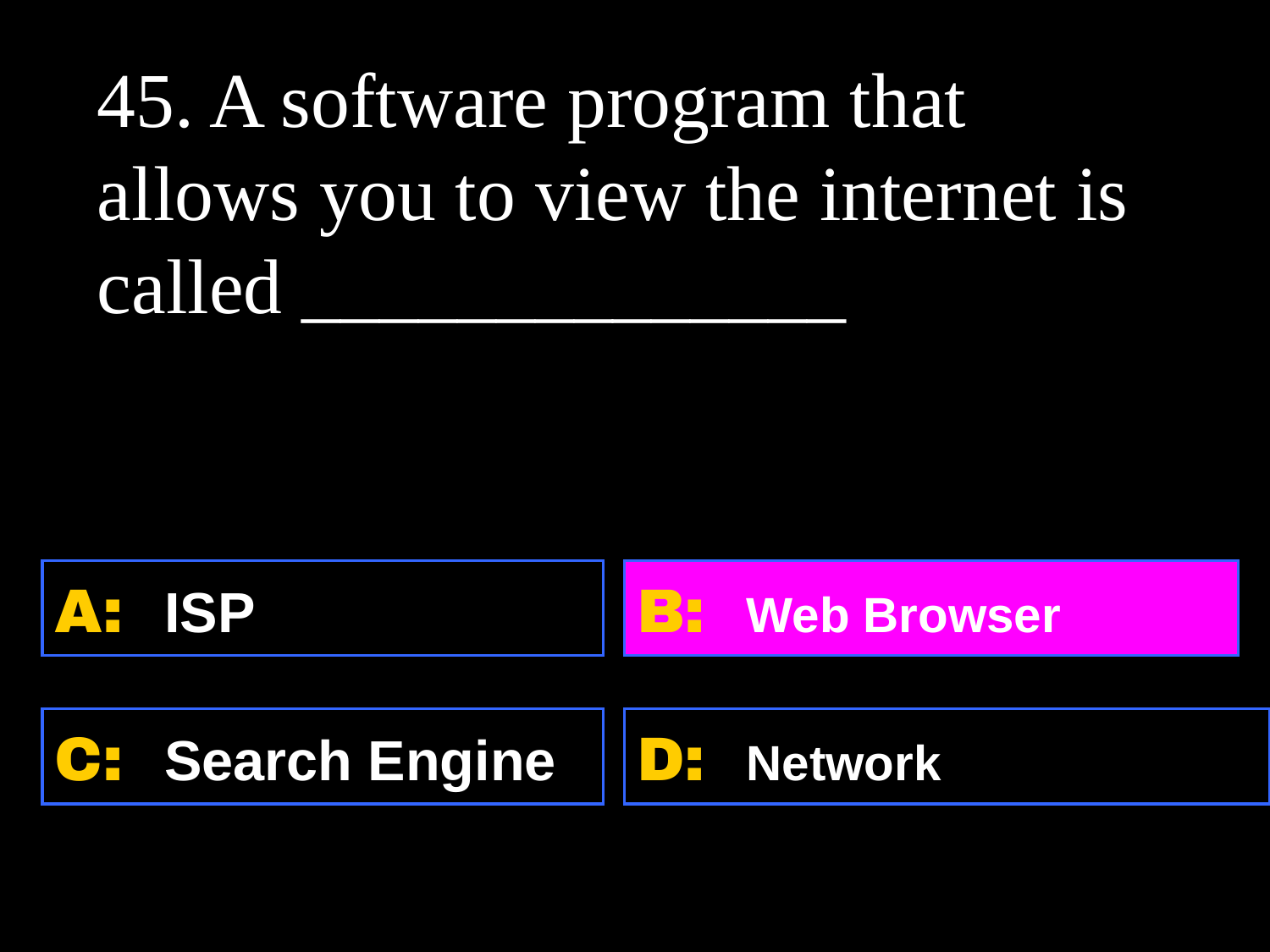

45. A software program that allows you to view the internet is called ______________
A:  ISP
B:  Web Browser
C:  Search Engine
D:  Network